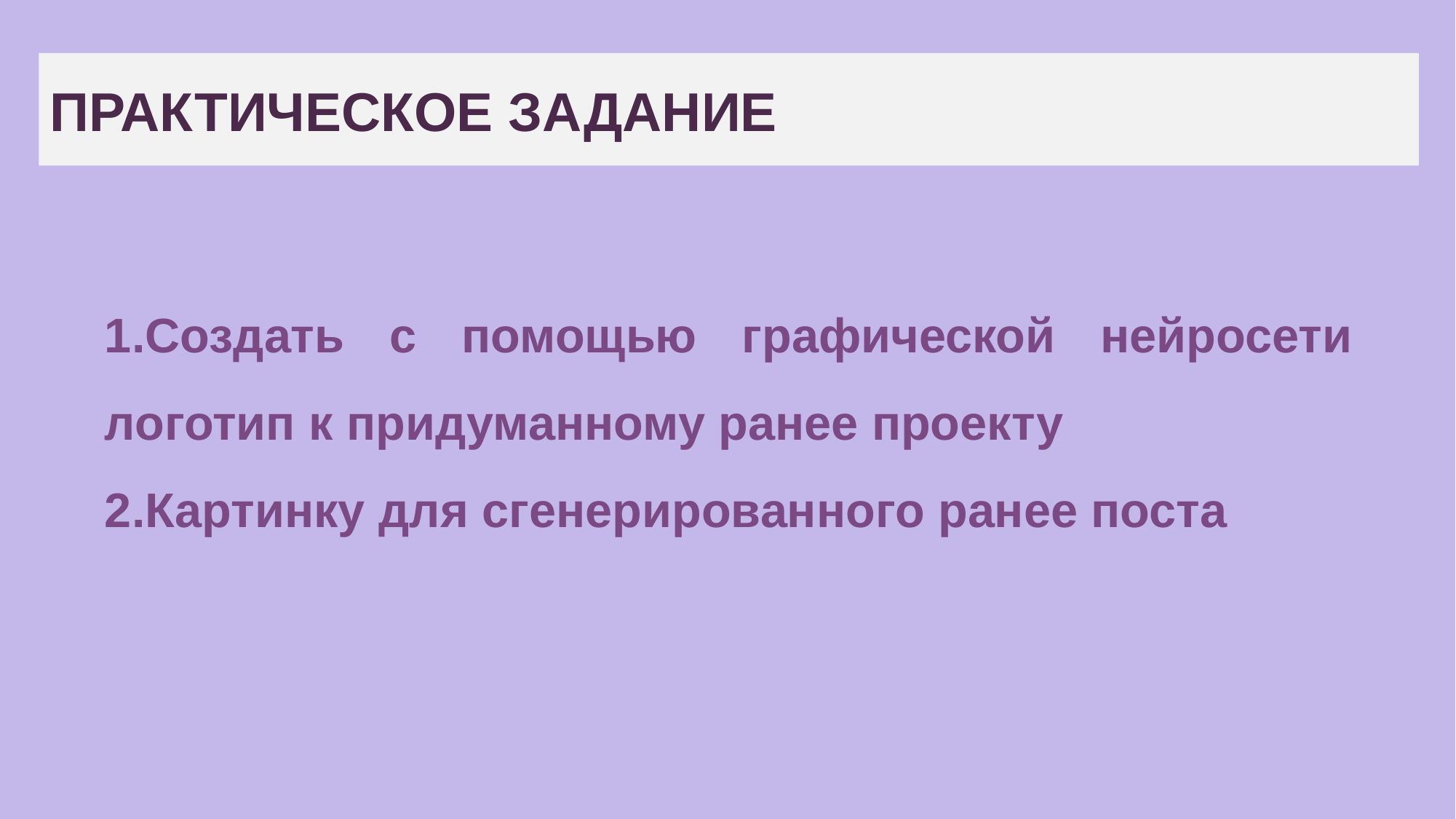

ПРАКТИЧЕСКОЕ ЗАДАНИЕ

Создать с помощью графической нейросети логотип к придуманному ранее проекту
Картинку для сгенерированного ранее поста